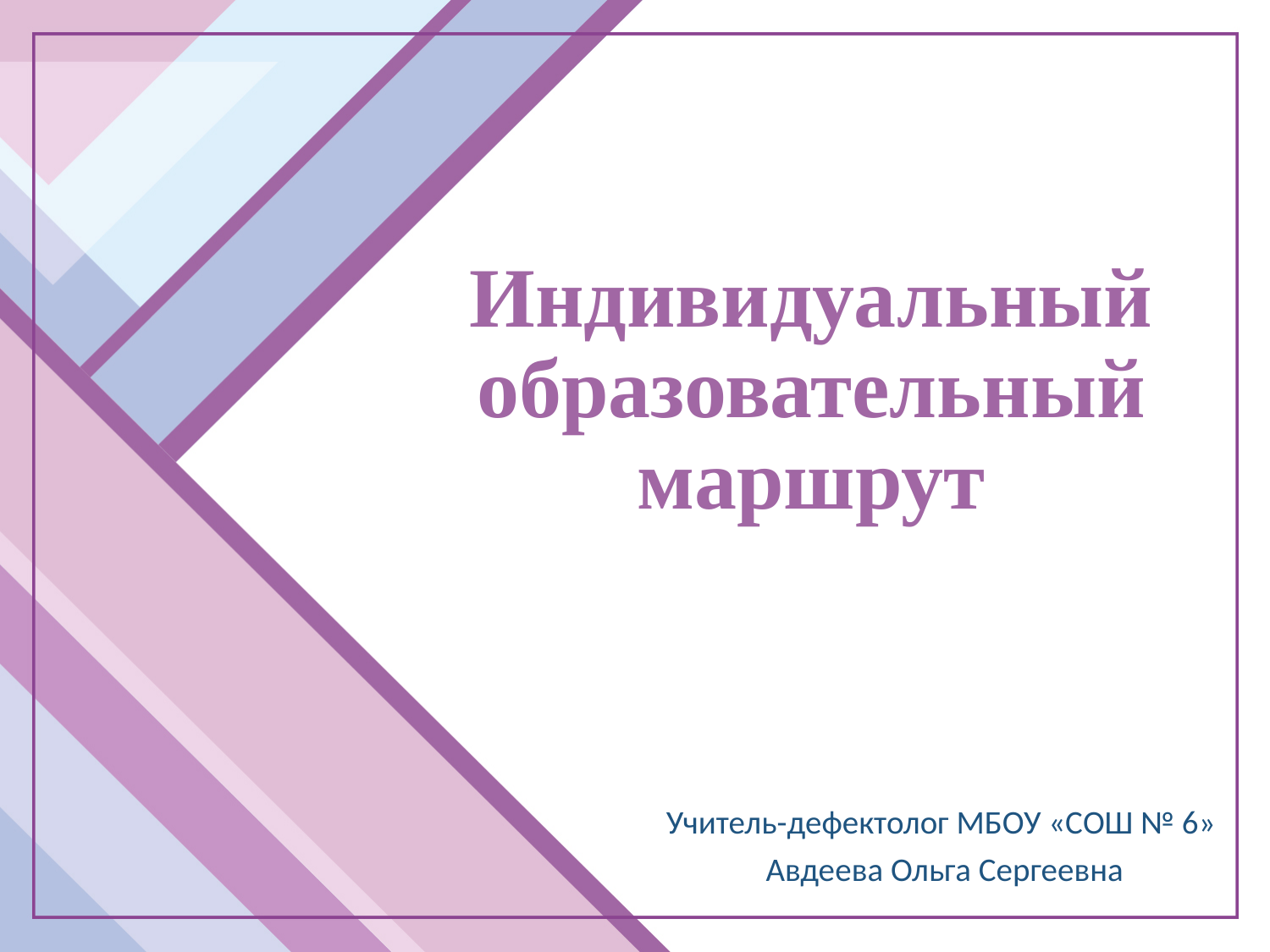

# Индивидуальный образовательный маршрут
Учитель-дефектолог МБОУ «СОШ № 6»
Авдеева Ольга Сергеевна